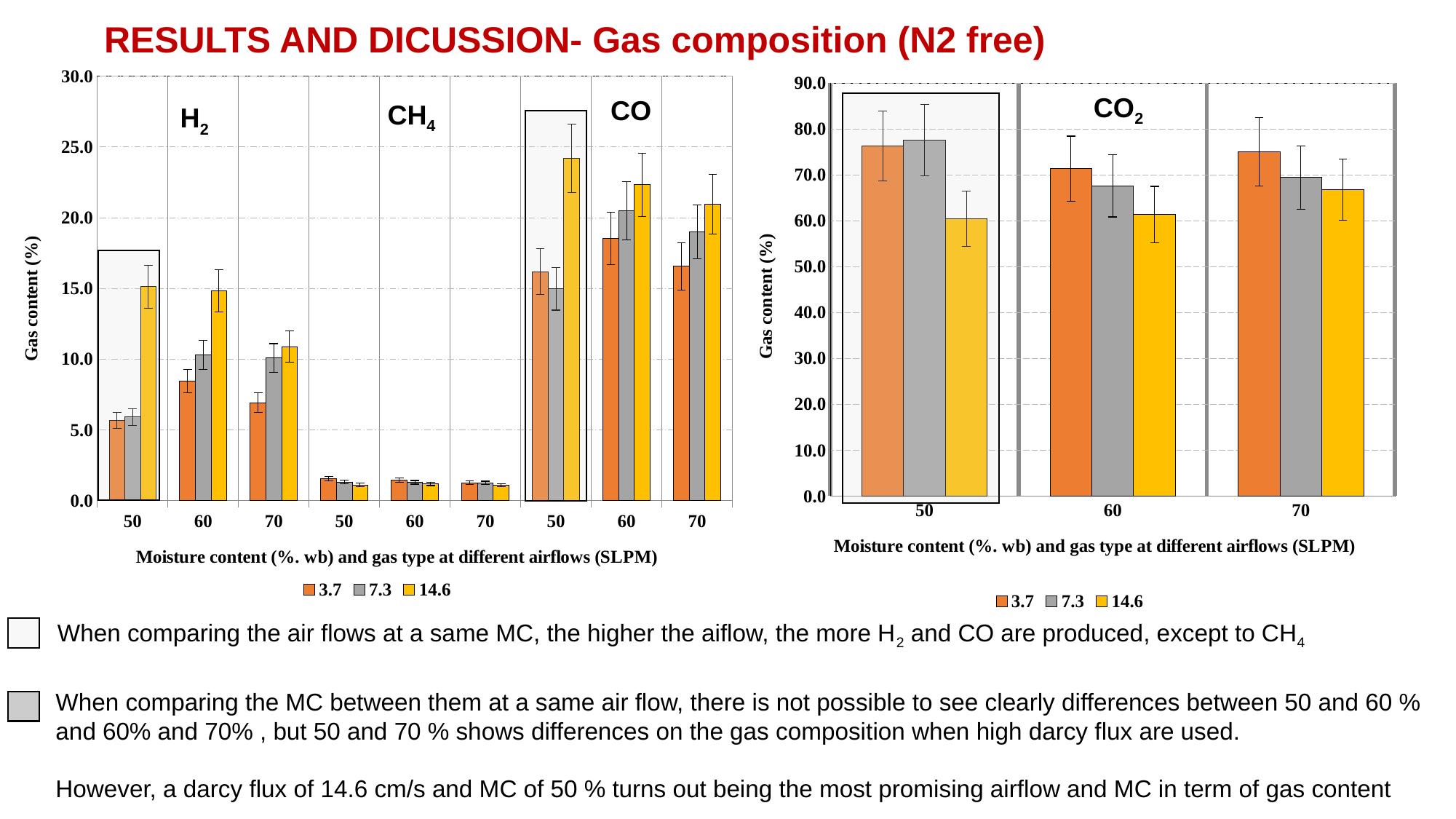

RESULTS AND DICUSSION- Gas composition (N2 free)

### Chart

| Category | 3.7 | 7.3 | 14.6 |
|---|---|---|---|
| 50 | 5.684713093862394 | 5.902720599042842 | 15.124786297814676 |
| 60 | 8.449706737125496 | 10.321091649609542 | 14.820117903282739 |
| 70 | 6.9173409814482145 | 10.089363604632808 | 10.888361154091104 |
| 50 | 1.542052524152798 | 1.3156164953038003 | 1.1122545148910685 |
| 60 | 1.4558993149156043 | 1.294855241684702 | 1.180539907600921 |
| 70 | 1.2557809756002927 | 1.2482431032220709 | 1.0803337367881625 |
| 50 | 16.19121453759687 | 14.963273356807983 | 24.200245106561503 |
| 60 | 18.52036037499908 | 20.49393864048094 | 22.322998035385023 |
| 70 | 16.557468110189536 | 19.012953266970474 | 20.94749552627031 |

### Chart

| Category | 3.7 | 7.3 | 14.6 |
|---|---|---|---|
| 50 | 76.30176234941842 | 77.52162691734294 | 60.476165321285706 |
| 60 | 71.30857642791304 | 67.58626013225359 | 61.349693518501 |
| 70 | 75.02591646419688 | 69.39949284009933 | 66.79747474144264 |
CO2
CO
CH4

H2

When comparing the air flows at a same MC, the higher the aiflow, the more H2 and CO are produced, except to CH4

When comparing the MC between them at a same air flow, there is not possible to see clearly differences between 50 and 60 % and 60% and 70% , but 50 and 70 % shows differences on the gas composition when high darcy flux are used.

However, a darcy flux of 14.6 cm/s and MC of 50 % turns out being the most promising airflow and MC in term of gas content